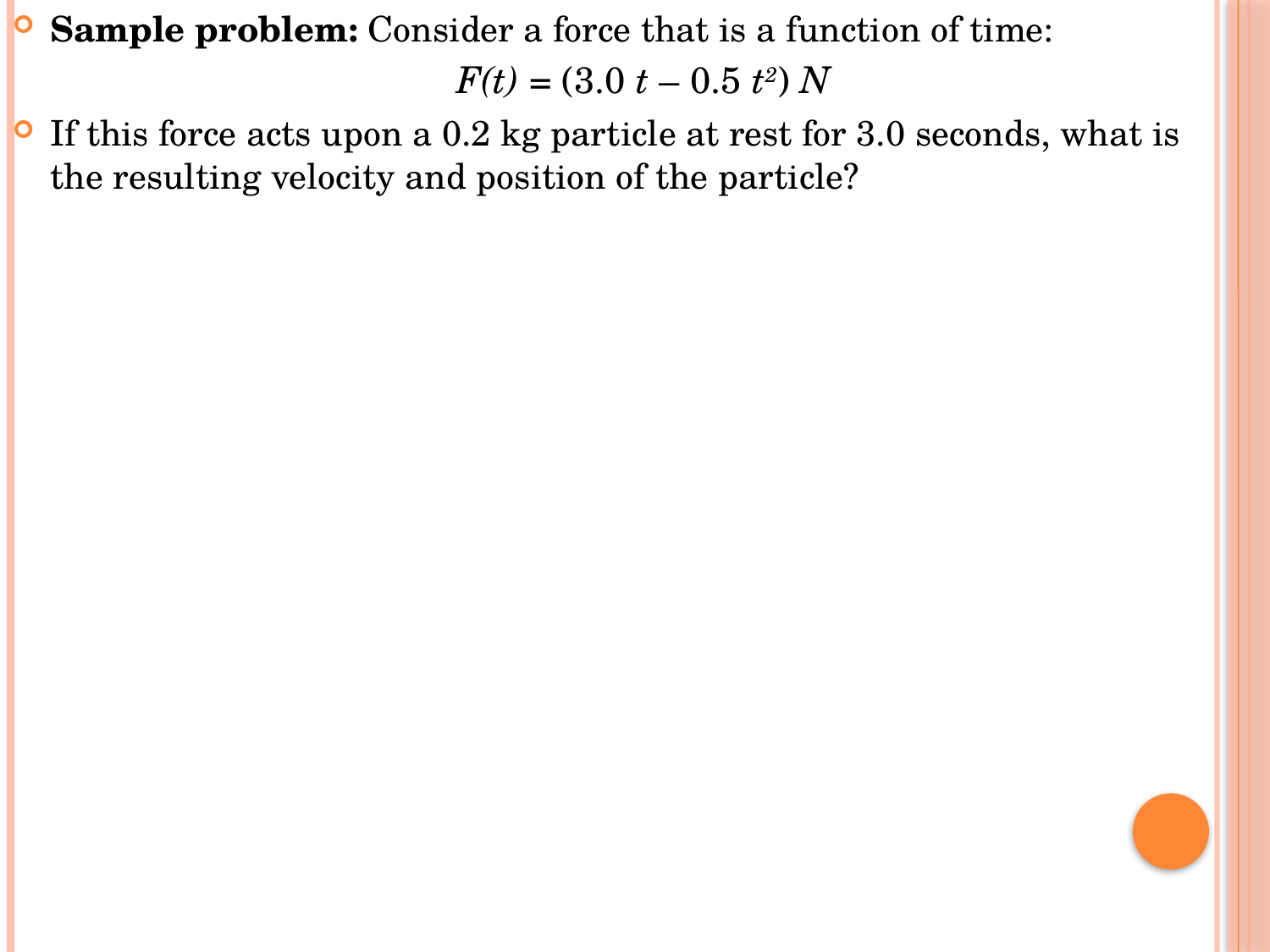

Sample problem: Consider a force that is a function of time:
F(t) = (3.0 t – 0.5 t2) N
If this force acts upon a 0.2 kg particle at rest for 3.0 seconds, what is the resulting velocity and position of the particle?